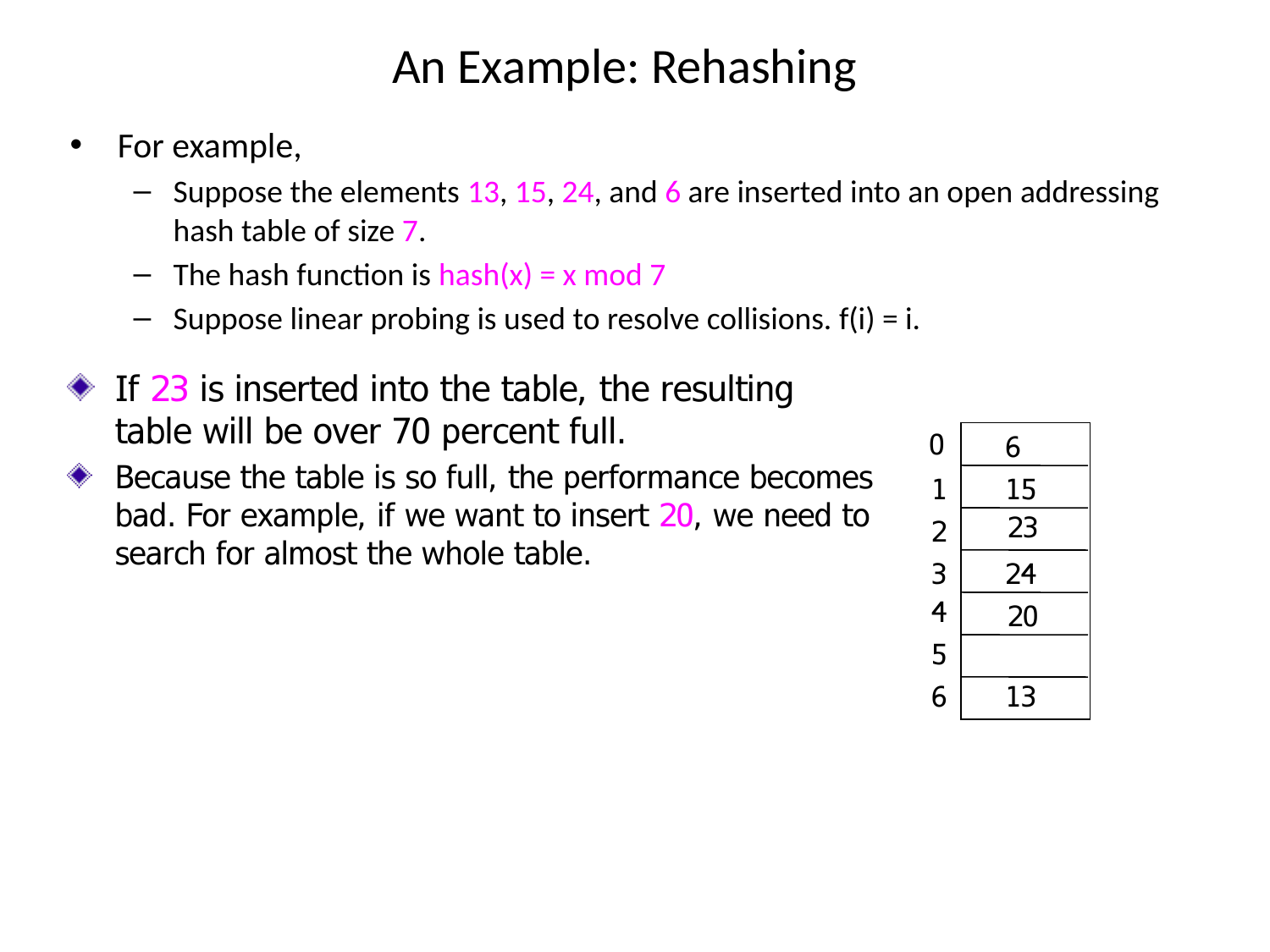

# An Example: Rehashing
For example,
Suppose the elements 13, 15, 24, and 6 are inserted into an open addressing hash table of size 7.
The hash function is hash(x) = x mod 7
Suppose linear probing is used to resolve collisions. f(i) = i.

If 23 is inserted into the table, the resulting table will be over 70 percent full.
Because the table is so full, the performance becomes bad. For example, if we want to insert 20, we need to search for almost the whole table.
0

6
1

15
23
2

3

24
4

20
5

6
13